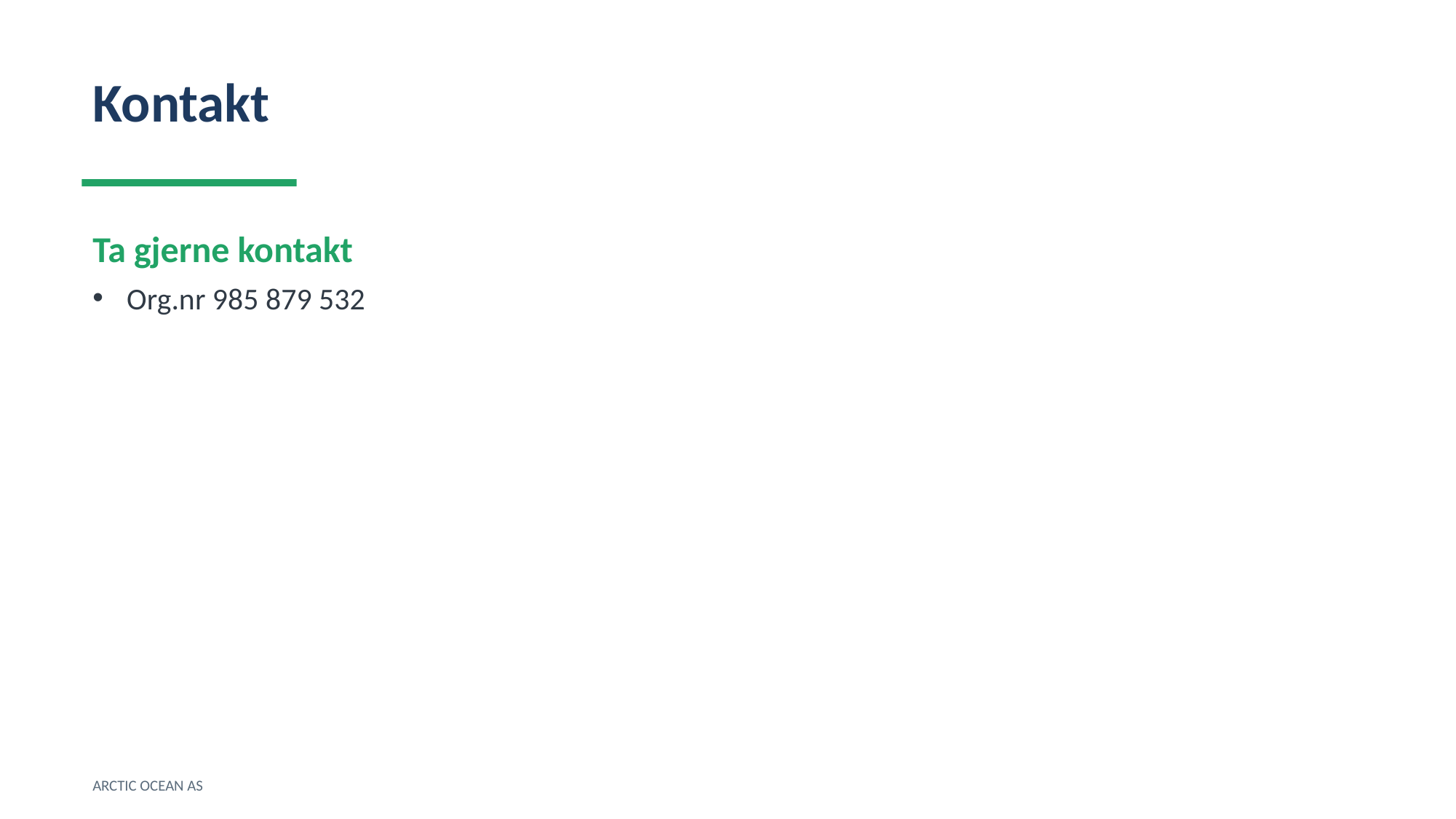

Kontakt

Ta gjerne kontakt
Org.nr 985 879 532
ARCTIC OCEAN AS